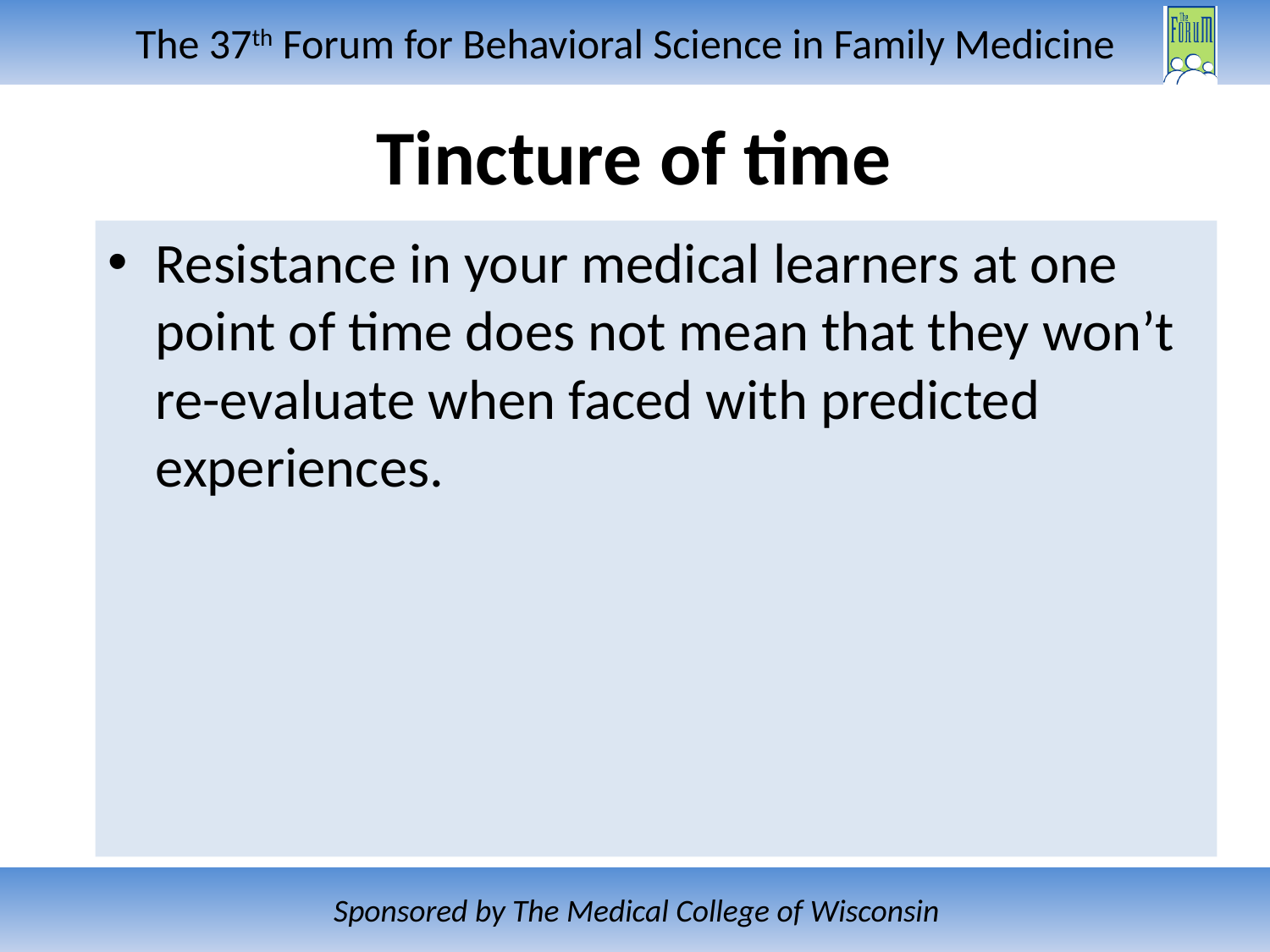

# Tincture of time
Resistance in your medical learners at one point of time does not mean that they won’t re-evaluate when faced with predicted experiences.